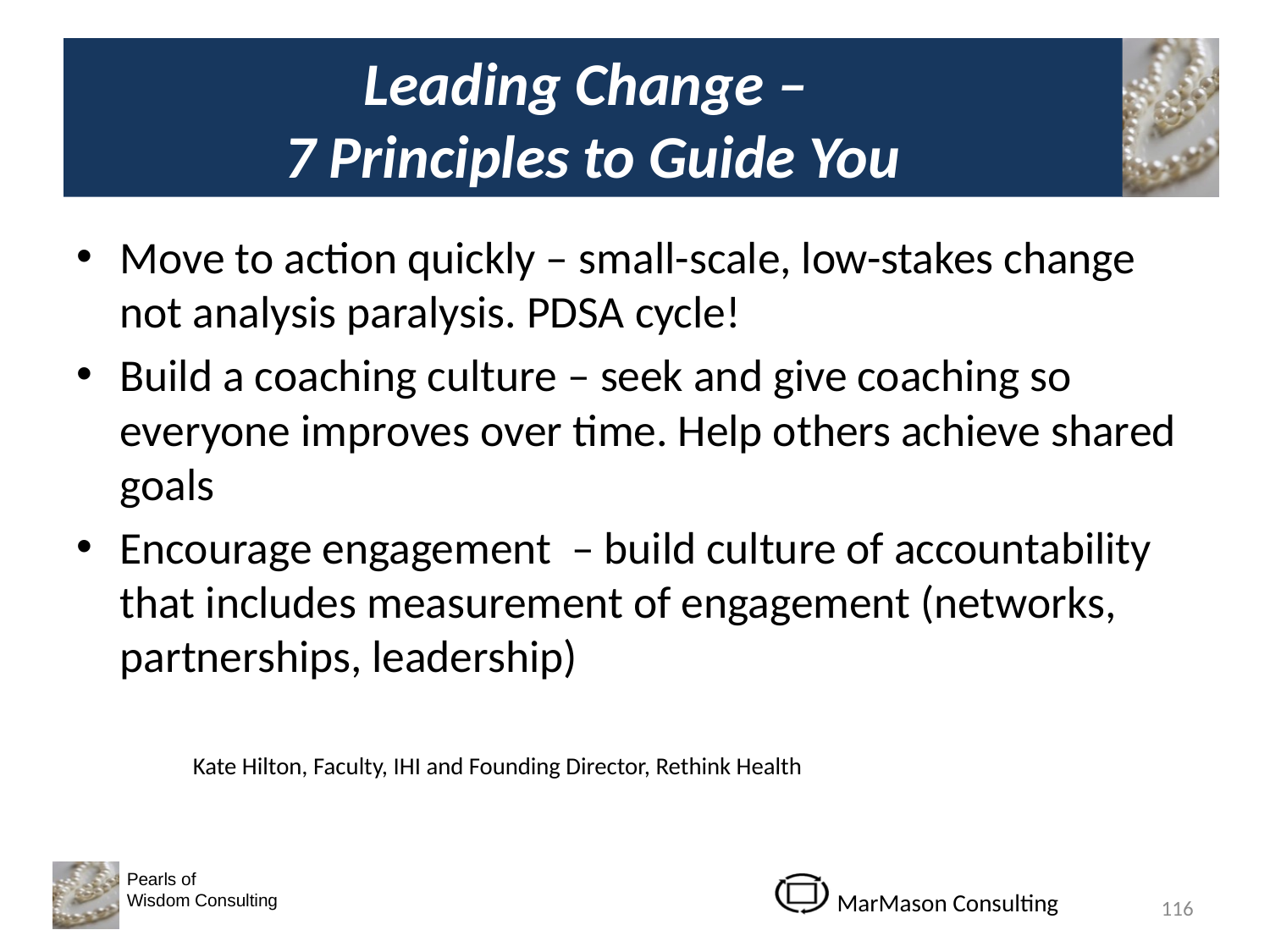

# Leading Change – 7 Principles to Guide You
Move to action quickly – small-scale, low-stakes change not analysis paralysis. PDSA cycle!
Build a coaching culture – seek and give coaching so everyone improves over time. Help others achieve shared goals
Encourage engagement  – build culture of accountability that includes measurement of engagement (networks, partnerships, leadership)

	Kate Hilton, Faculty, IHI and Founding Director, Rethink Health

116